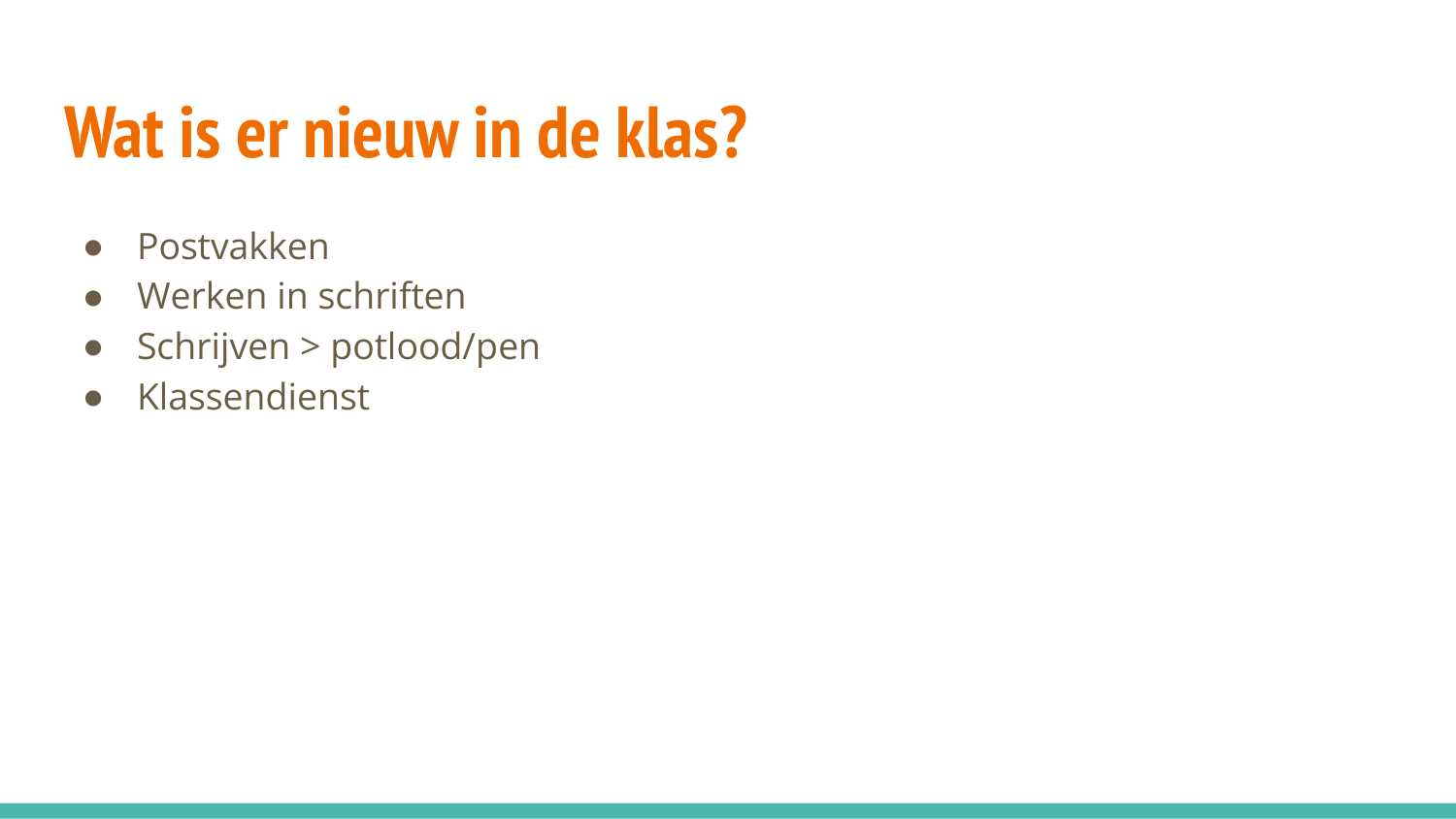

# Wat is er nieuw in de klas?
Postvakken
Werken in schriften
Schrijven > potlood/pen
Klassendienst